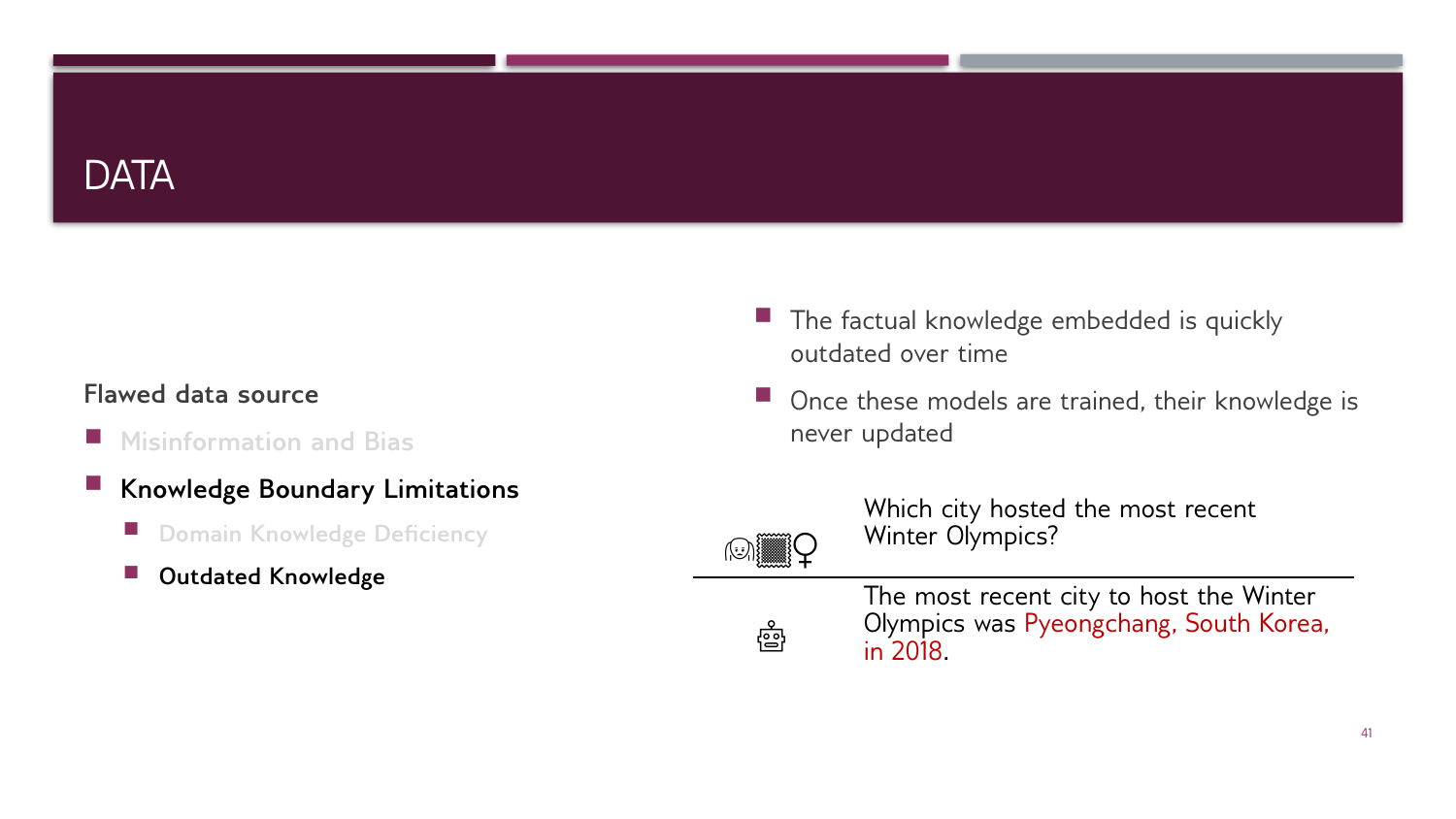

# Data
Flawed data source
Misinformation and Bias
Knowledge Boundary Limitations
Domain Knowledge Deficiency
Outdated Knowledge
The factual knowledge embedded is quickly outdated over time
Once these models are trained, their knowledge is never updated
| 🙍🏽‍♀️ | Which city hosted the most recent Winter Olympics? |
| --- | --- |
| 🤖 | The most recent city to host the Winter Olympics was Pyeongchang, South Korea, in 2018. |
41